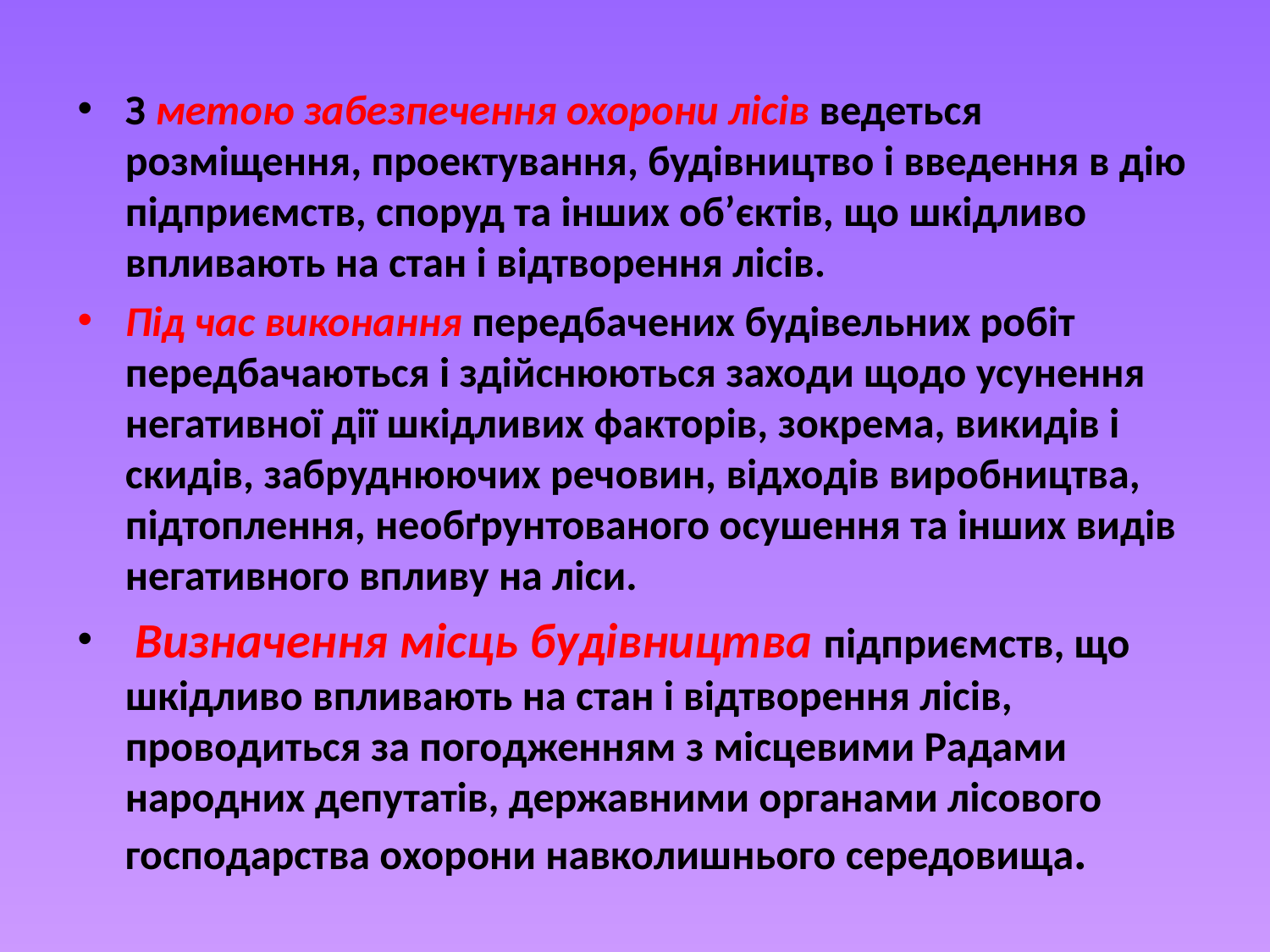

З метою забезпечення охорони лісів ведеться розміщення, проектування, будівництво і введення в дію підприємств, споруд та інших об’єктів, що шкідливо впливають на стан і відтворення лісів.
Під час виконання передбачених будівельних робіт передбачаються і здійснюються заходи щодо усунення негативної дії шкідливих факторів, зокрема, викидів і скидів, забруднюючих речовин, відходів виробництва, підтоплення, необґрунтованого осушення та інших видів негативного впливу на ліси.
 Визначення місць будівництва підприємств, що шкідливо впливають на стан і відтворення лісів, проводиться за погодженням з місцевими Радами народних депутатів, державними органами лісового господарства охорони навколишнього середовища.